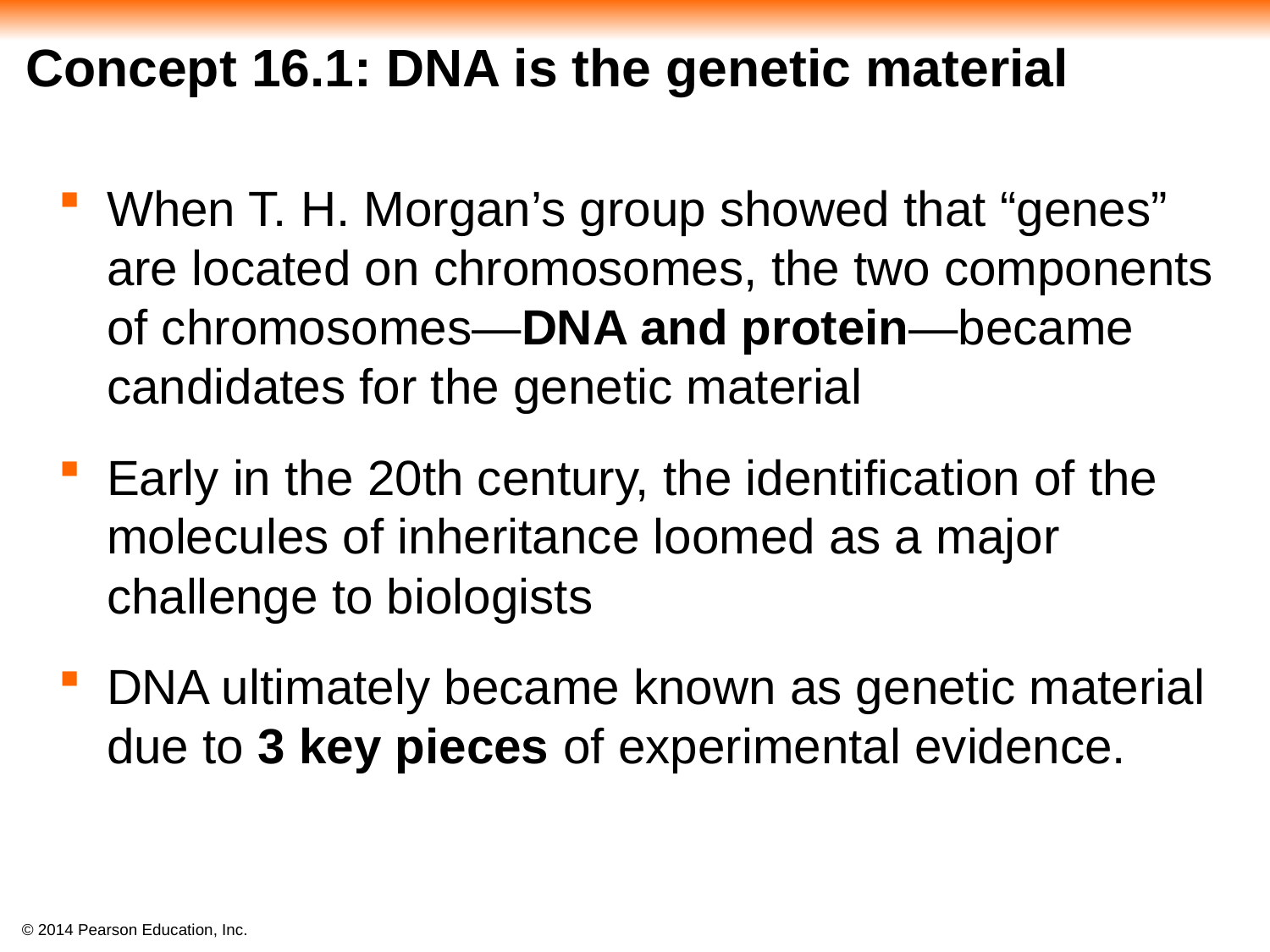

# Concept 16.1: DNA is the genetic material
When T. H. Morgan’s group showed that “genes” are located on chromosomes, the two components of chromosomes—DNA and protein—became candidates for the genetic material
Early in the 20th century, the identification of the molecules of inheritance loomed as a major challenge to biologists
DNA ultimately became known as genetic material due to 3 key pieces of experimental evidence.